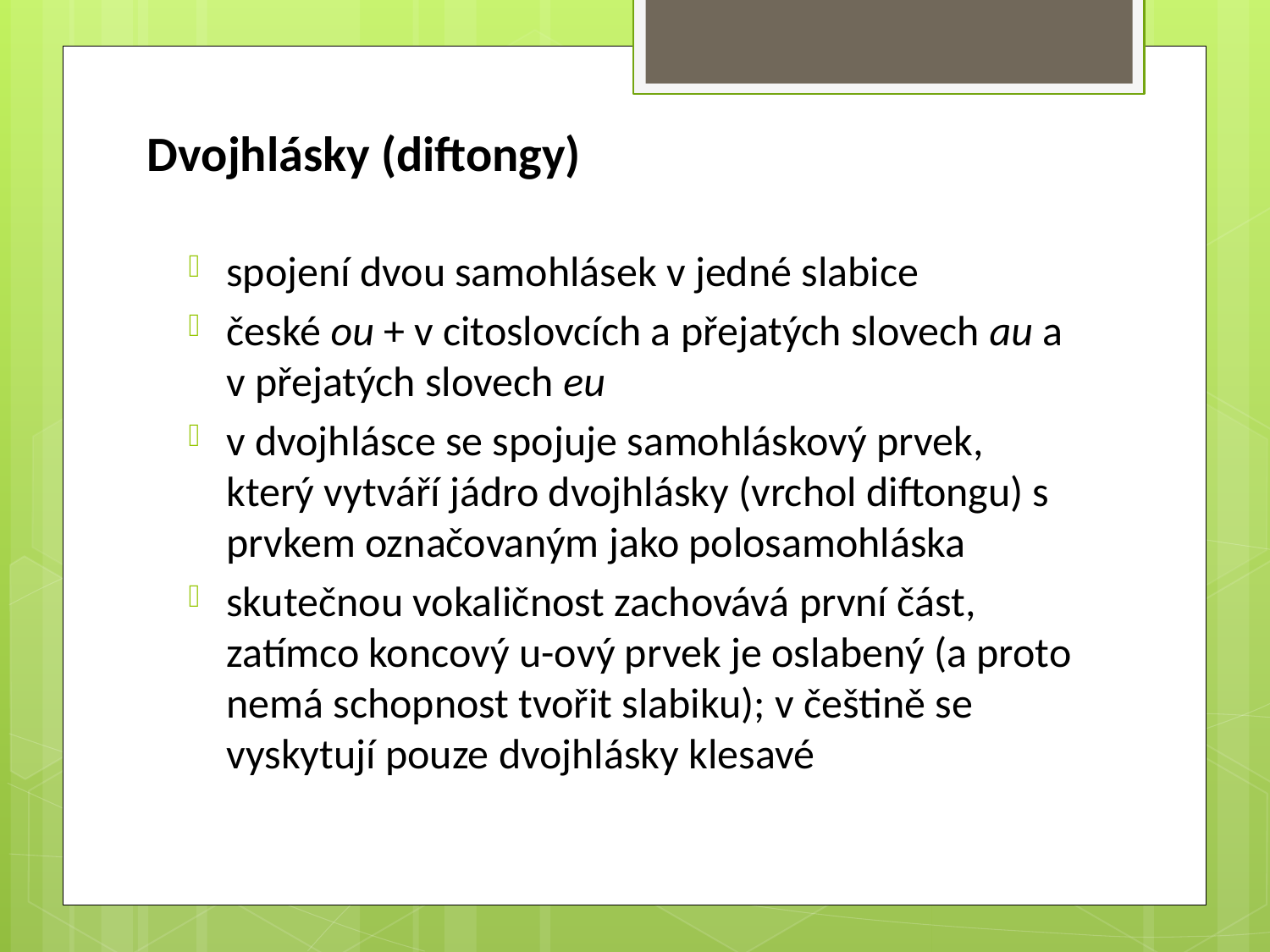

Dvojhlásky (diftongy)

spojení dvou samohlásek v jedné slabice
české ou + v citoslovcích a přejatých slovech au a v přejatých slovech eu
v dvojhlásce se spojuje samohláskový prvek, který vytváří jádro dvojhlásky (vrchol diftongu) s prvkem označovaným jako polosamohláska
skutečnou vokaličnost zachovává první část, zatímco koncový u-ový prvek je oslabený (a proto nemá schopnost tvořit slabiku); v češtině se vyskytují pouze dvojhlásky klesavé